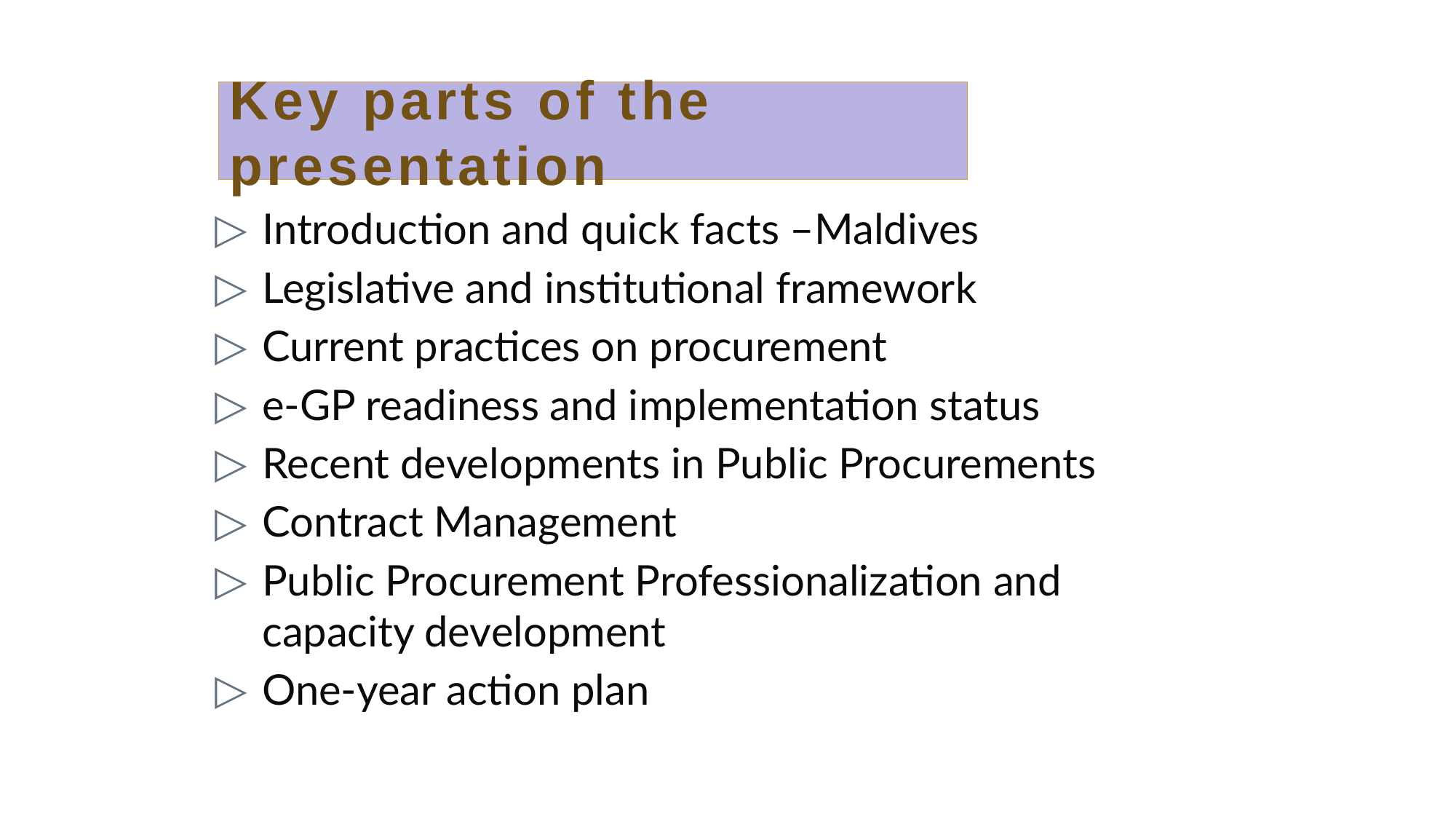

# Key parts of the presentation
Introduction and quick facts –Maldives
Legislative and institutional framework
Current practices on procurement
e-GP readiness and implementation status
Recent developments in Public Procurements
Contract Management
Public Procurement Professionalization and capacity development
One-year action plan